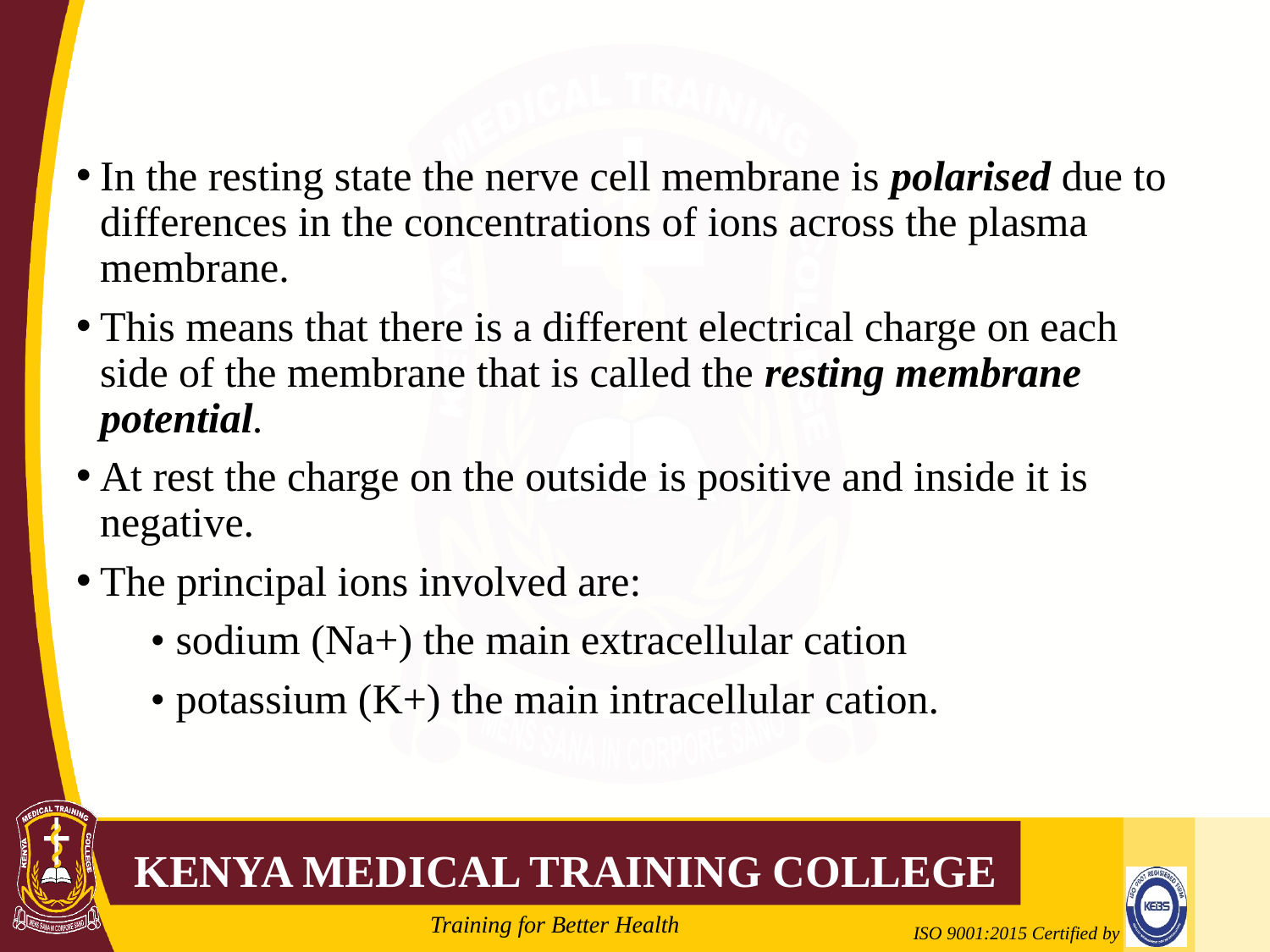

#
In the resting state the nerve cell membrane is polarised due to differences in the concentrations of ions across the plasma membrane.
This means that there is a different electrical charge on each side of the membrane that is called the resting membrane potential.
At rest the charge on the outside is positive and inside it is negative.
The principal ions involved are:
       • sodium (Na+) the main extracellular cation
       • potassium (K+) the main intracellular cation.